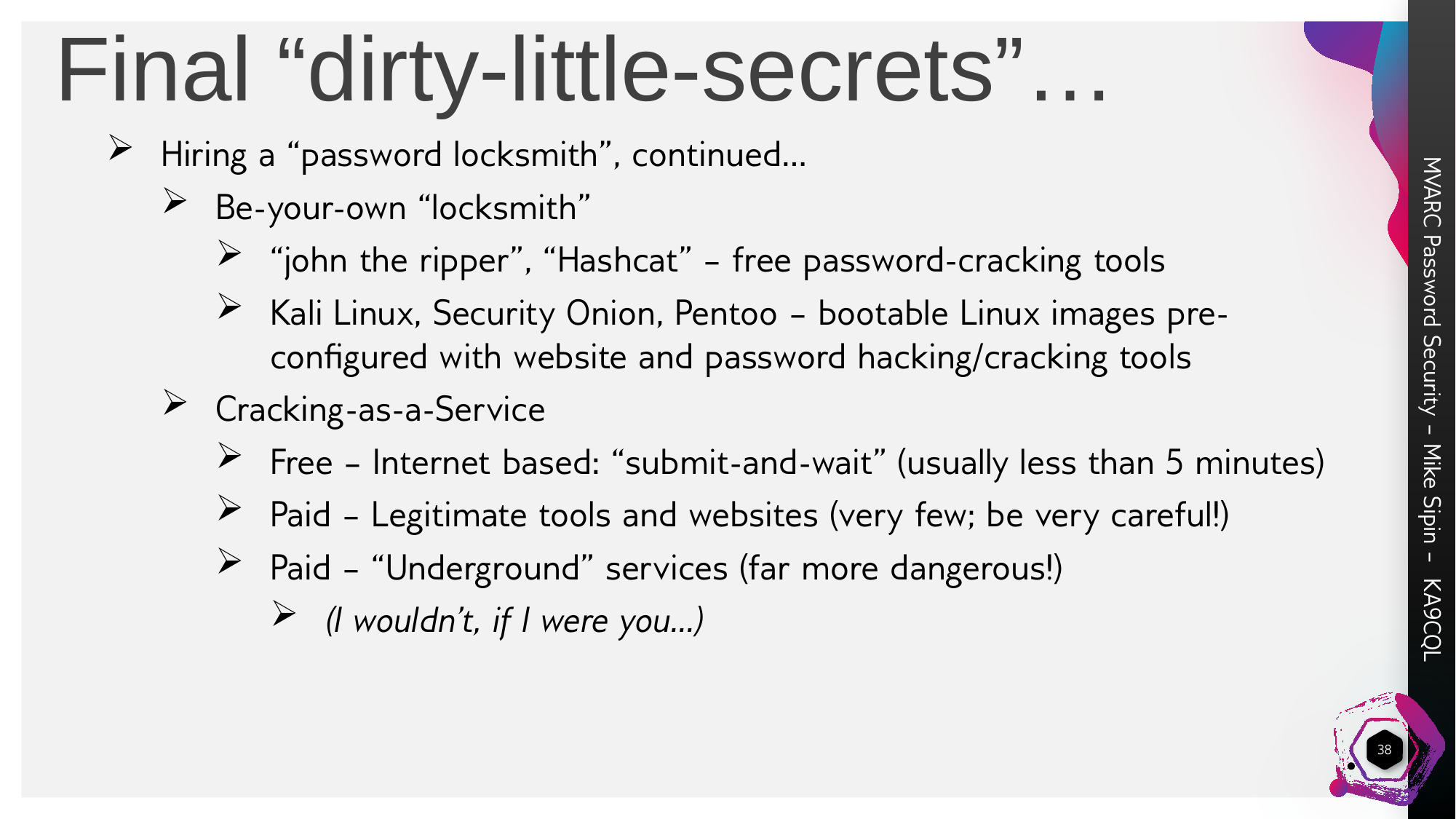

Final “dirty-little-secrets”…
Hiring a “password locksmith”, continued…
Be-your-own “locksmith”
“john the ripper”, “Hashcat” – free password-cracking tools
Kali Linux, Security Onion, Pentoo – bootable Linux images pre-configured with website and password hacking/cracking tools
Cracking-as-a-Service
Free – Internet based: “submit-and-wait” (usually less than 5 minutes)
Paid – Legitimate tools and websites (very few; be very careful!)
Paid – “Underground” services (far more dangerous!)
(I wouldn’t, if I were you…)
38